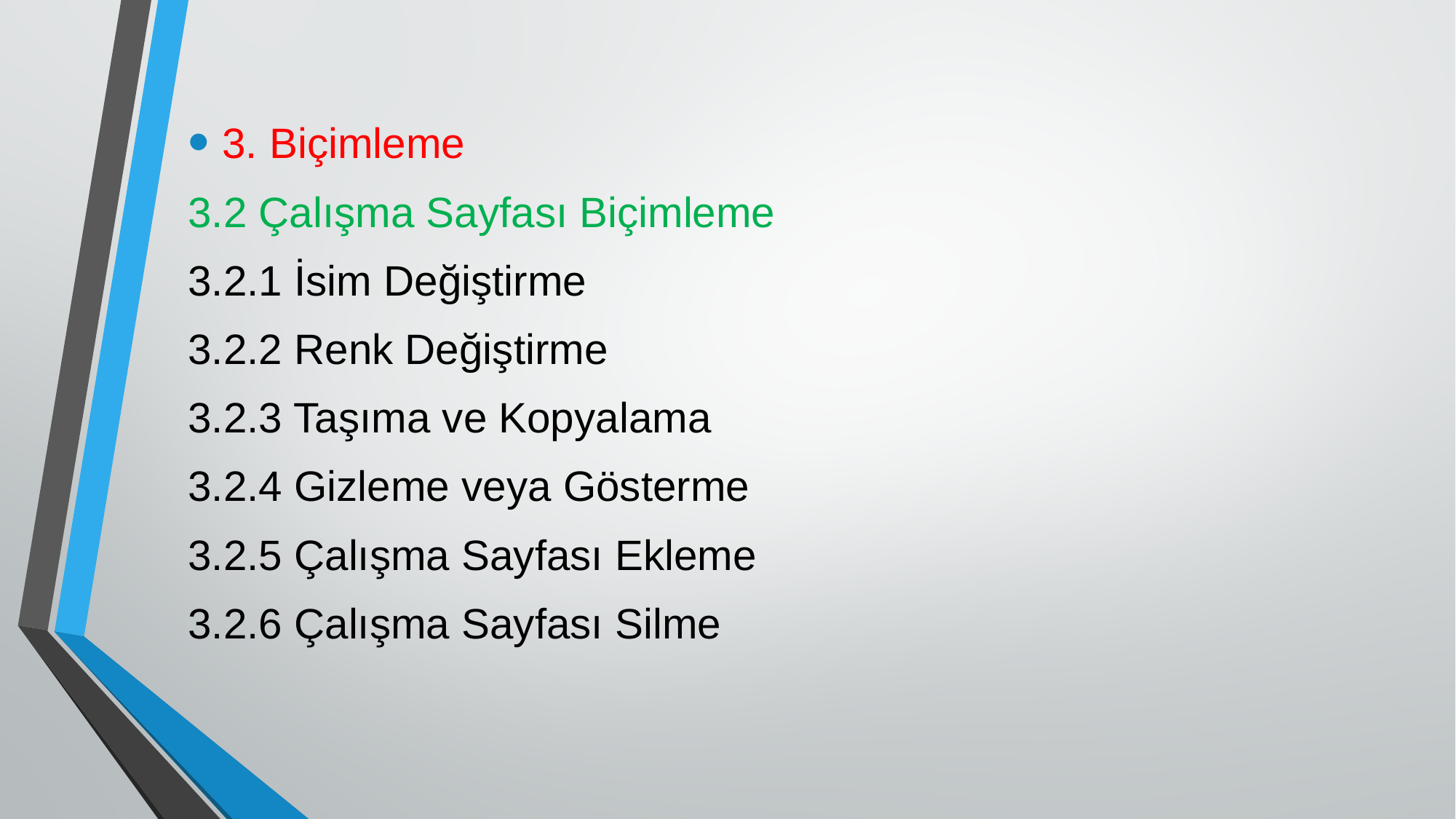

3. Biçimleme
3.2 Çalışma Sayfası Biçimleme
3.2.1 İsim Değiştirme
3.2.2 Renk Değiştirme
3.2.3 Taşıma ve Kopyalama
3.2.4 Gizleme veya Gösterme
3.2.5 Çalışma Sayfası Ekleme
3.2.6 Çalışma Sayfası Silme